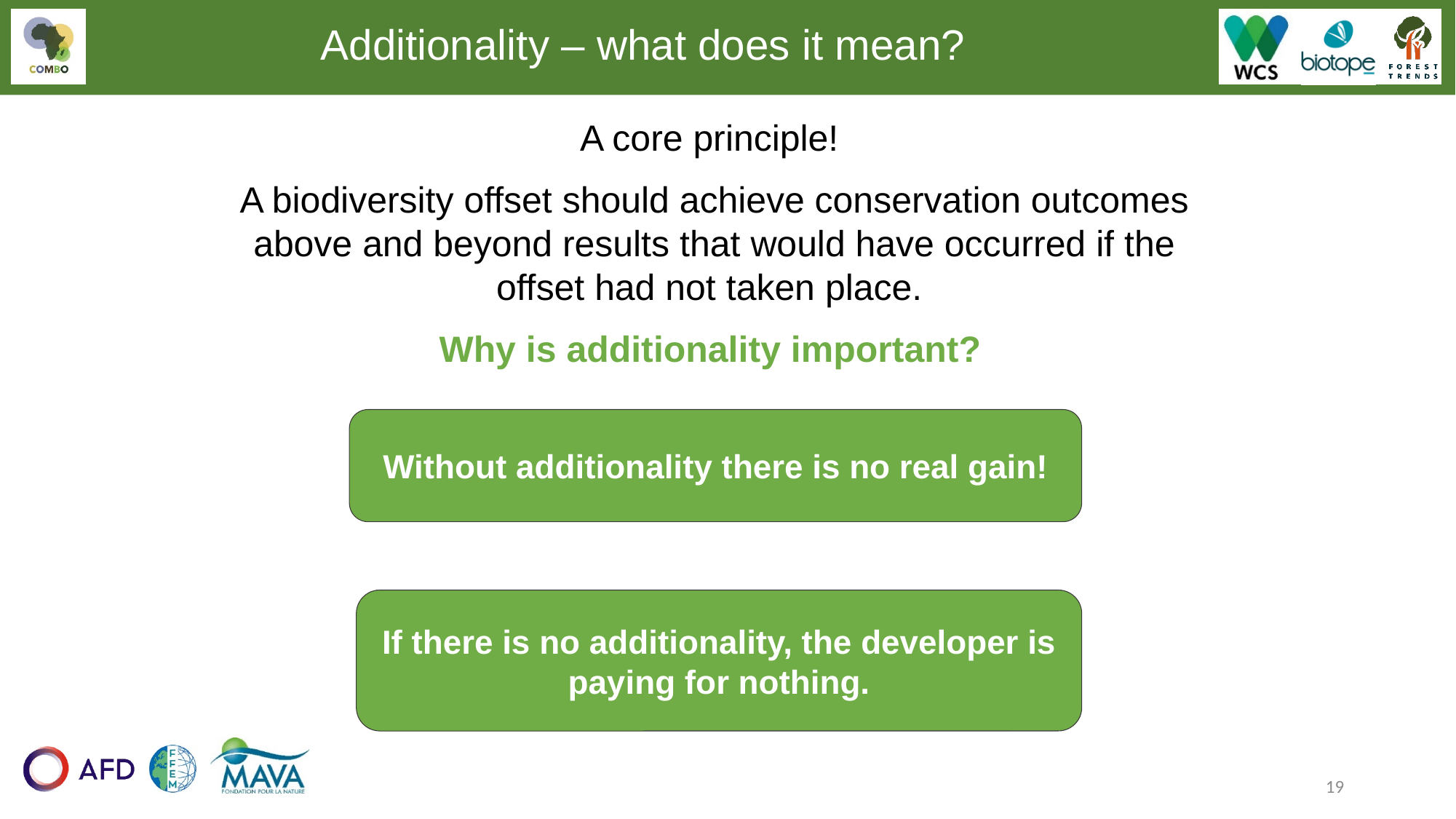

Additionality – what does it mean?
A core principle!

A biodiversity offset should achieve conservation outcomes above and beyond results that would have occurred if the offset had not taken place.

Why is additionality important?
Without additionality there is no real gain!
If there is no additionality, the developer is paying for nothing.